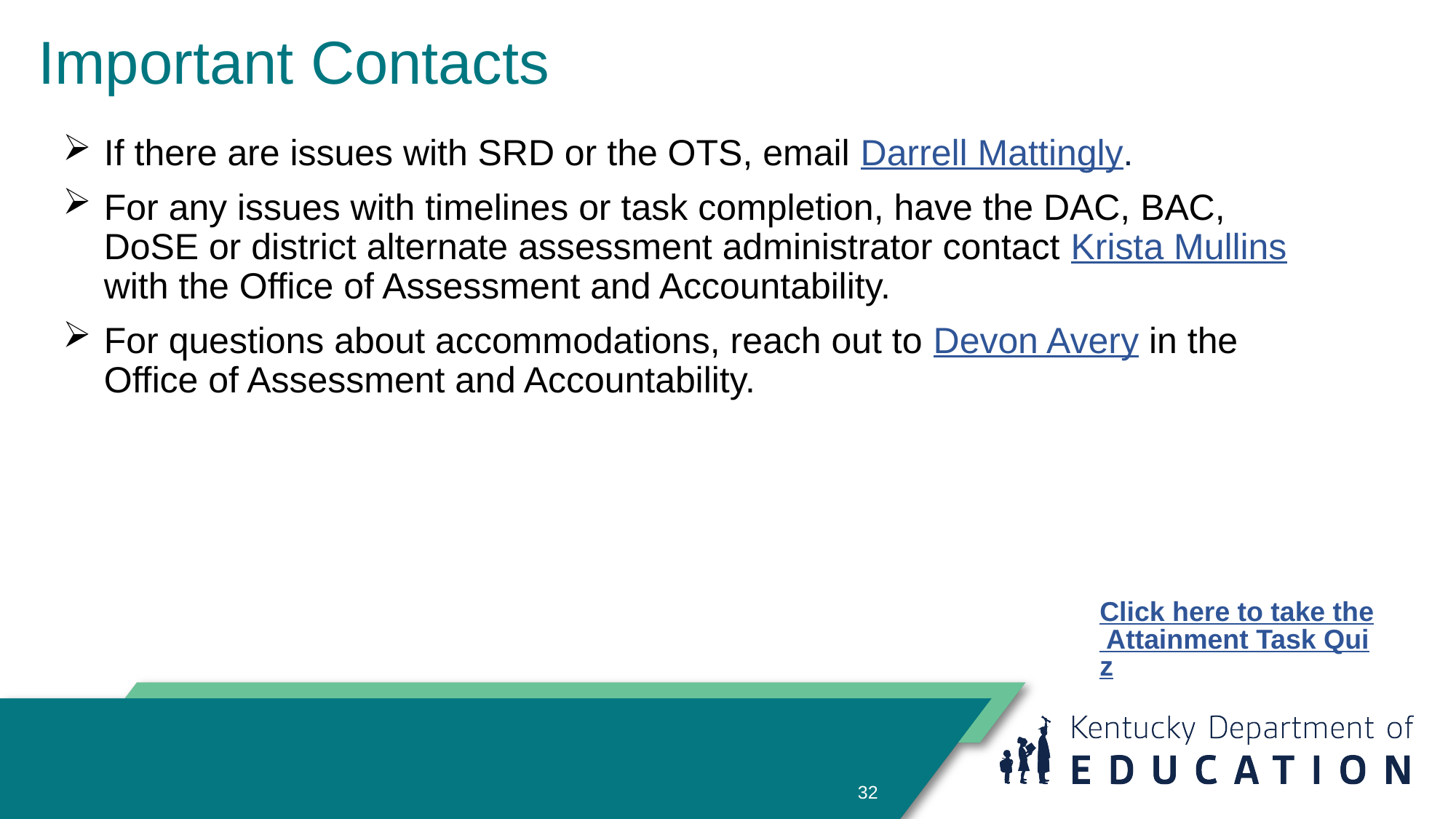

# Important Contacts
If there are issues with SRD or the OTS, email Darrell Mattingly.
For any issues with timelines or task completion, have the DAC, BAC, DoSE or district alternate assessment administrator contact Krista Mullins with the Office of Assessment and Accountability.
For questions about accommodations, reach out to Devon Avery in the Office of Assessment and Accountability.

Click here to take the Attainment Task Quiz